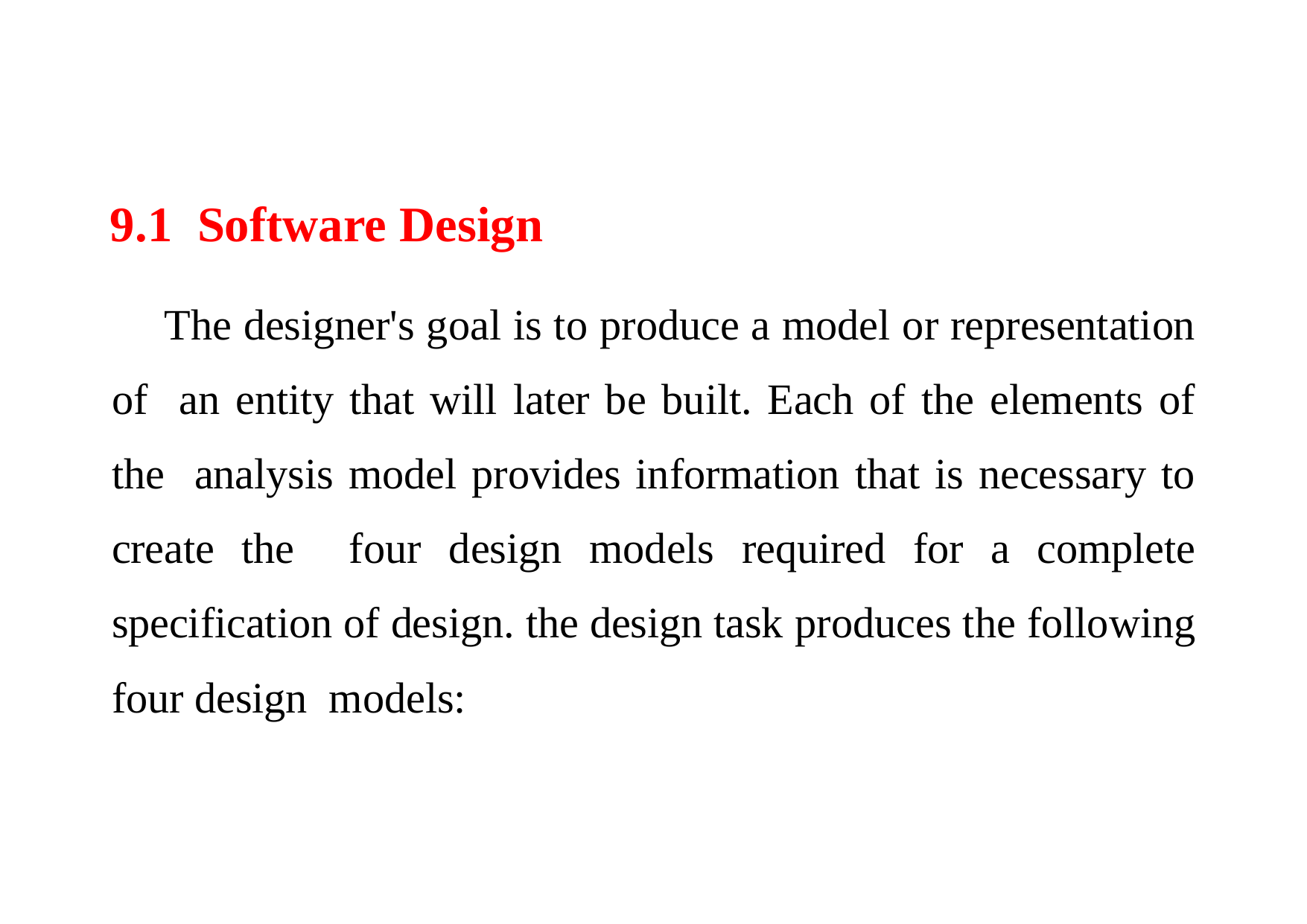

9.1  Software Design
The designer's goal is to produce a model or representation of  an entity that will later be built. Each of the elements of the  analysis model provides information that is necessary to create the  four design models required for a complete specification of design. the design task produces the following four design  models: